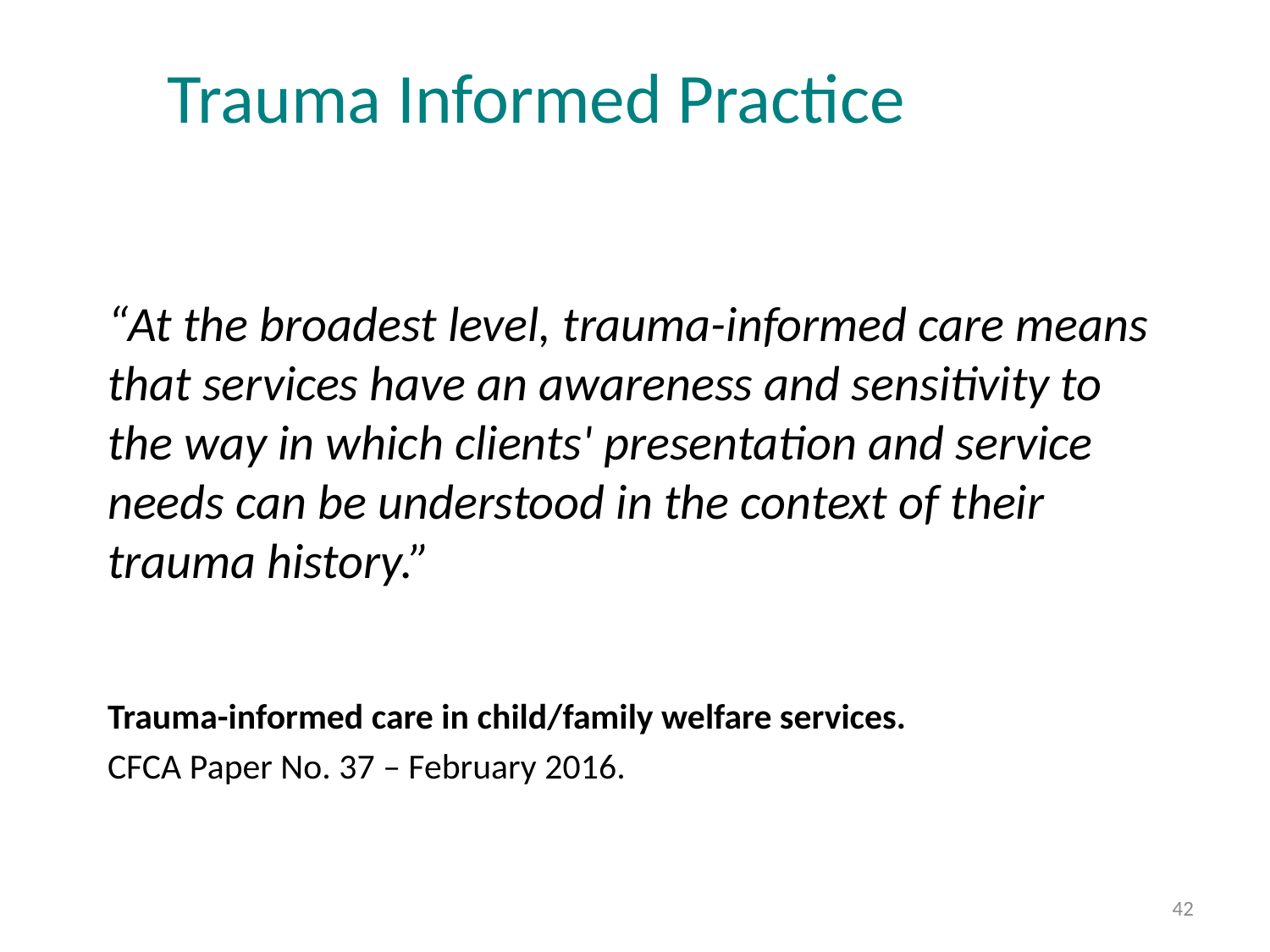

# Trauma Informed Practice
“At the broadest level, trauma-informed care means that services have an awareness and sensitivity to the way in which clients' presentation and service needs can be understood in the context of their trauma history.”

Trauma-informed care in child/family welfare services.
CFCA Paper No. 37 – February 2016.

42